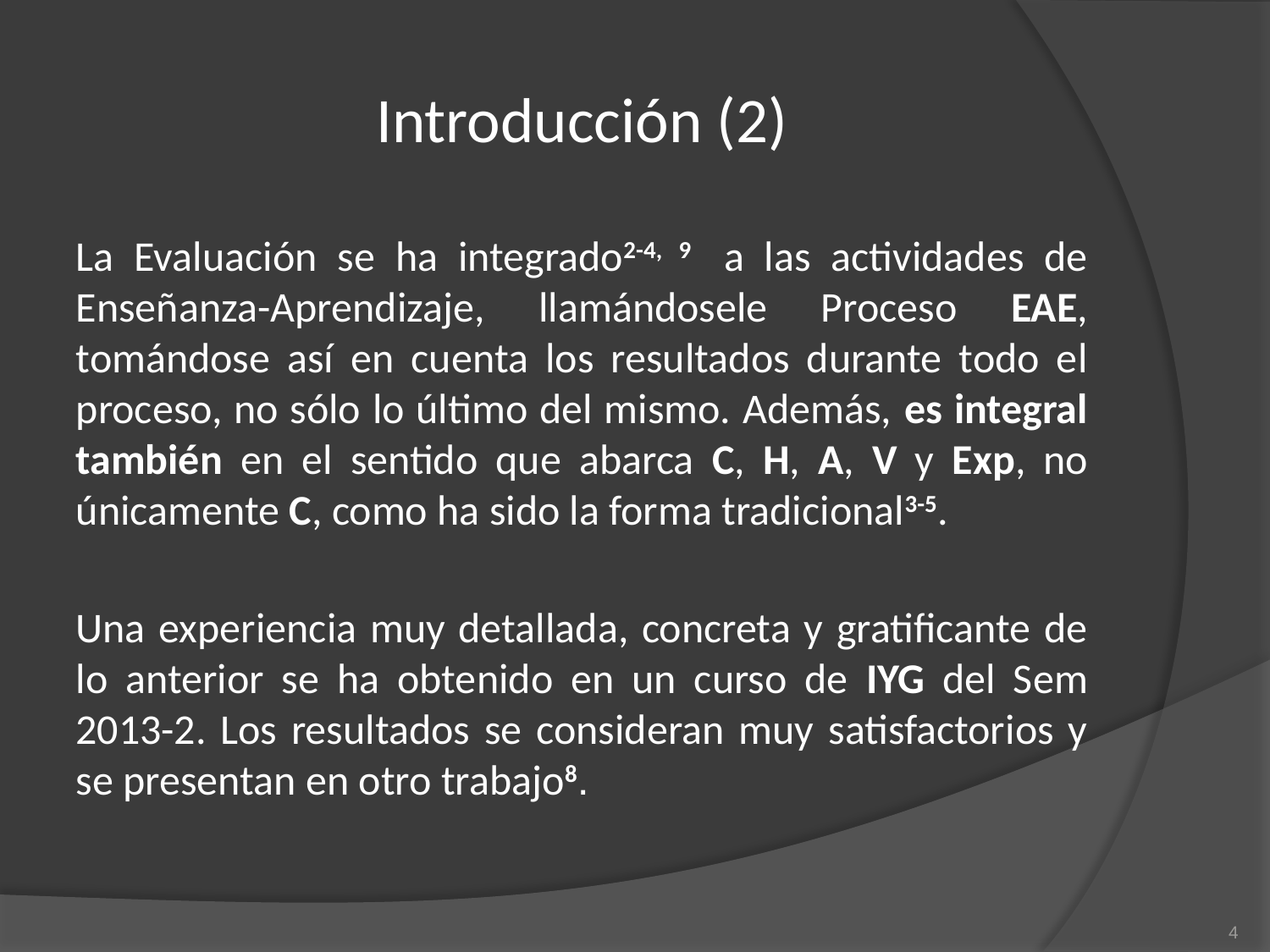

# Introducción (2)
La Evaluación se ha integrado2-4, 9  a las actividades de Enseñanza-Aprendizaje, llamándosele Proceso EAE, tomándose así en cuenta los resultados durante todo el proceso, no sólo lo último del mismo. Además, es integral también en el sentido que abarca C, H, A, V y Exp, no únicamente C, como ha sido la forma tradicional3-5.

Una experiencia muy detallada, concreta y gratificante de lo anterior se ha obtenido en un curso de IYG del Sem 2013-2. Los resultados se consideran muy satisfactorios y se presentan en otro trabajo8.

4